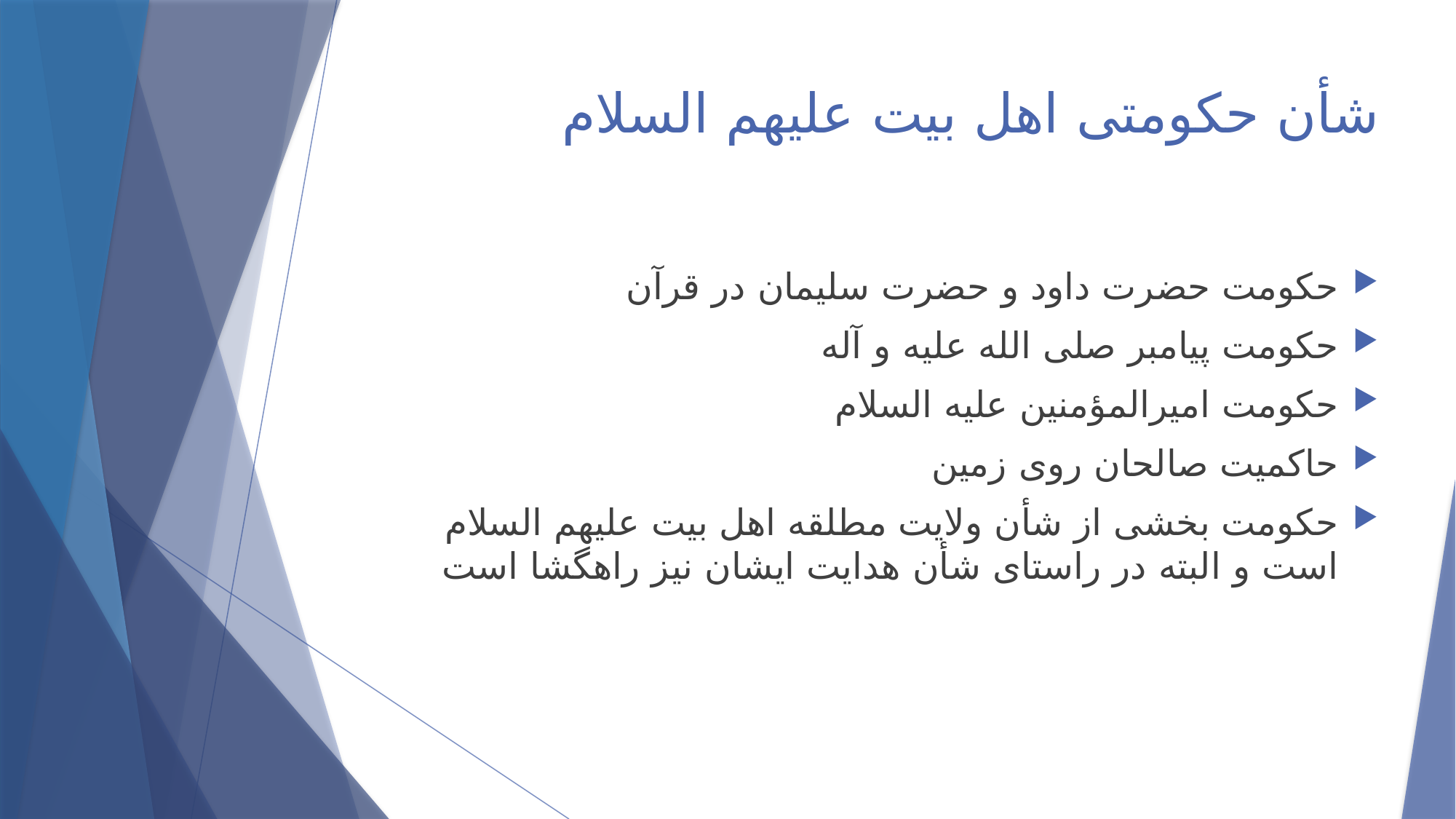

# شأن حکومتی اهل بیت علیهم السلام
حکومت حضرت داود و حضرت سلیمان در قرآن
حکومت پیامبر صلی الله علیه و آله
حکومت امیرالمؤمنین علیه السلام
حاکمیت صالحان روی زمین
حکومت بخشی از شأن ولایت مطلقه اهل بیت علیهم السلام است و البته در راستای شأن هدایت ایشان نیز راهگشا است